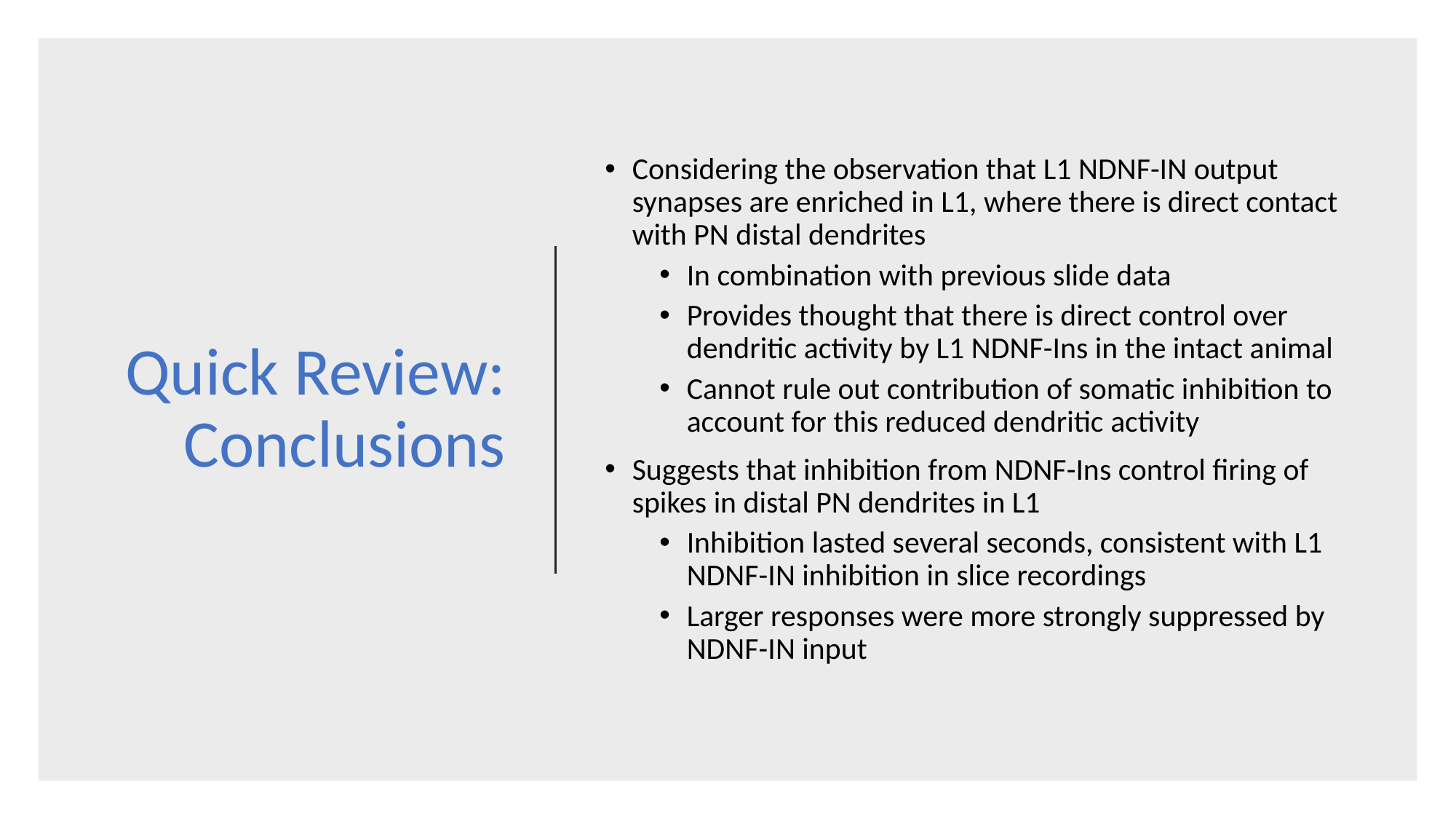

# Quick Review: Conclusions
Considering the observation that L1 NDNF-IN output synapses are enriched in L1, where there is direct contact with PN distal dendrites
In combination with previous slide data
Provides thought that there is direct control over dendritic activity by L1 NDNF-Ins in the intact animal
Cannot rule out contribution of somatic inhibition to account for this reduced dendritic activity
Suggests that inhibition from NDNF-Ins control firing of spikes in distal PN dendrites in L1
Inhibition lasted several seconds, consistent with L1 NDNF-IN inhibition in slice recordings
Larger responses were more strongly suppressed by NDNF-IN input